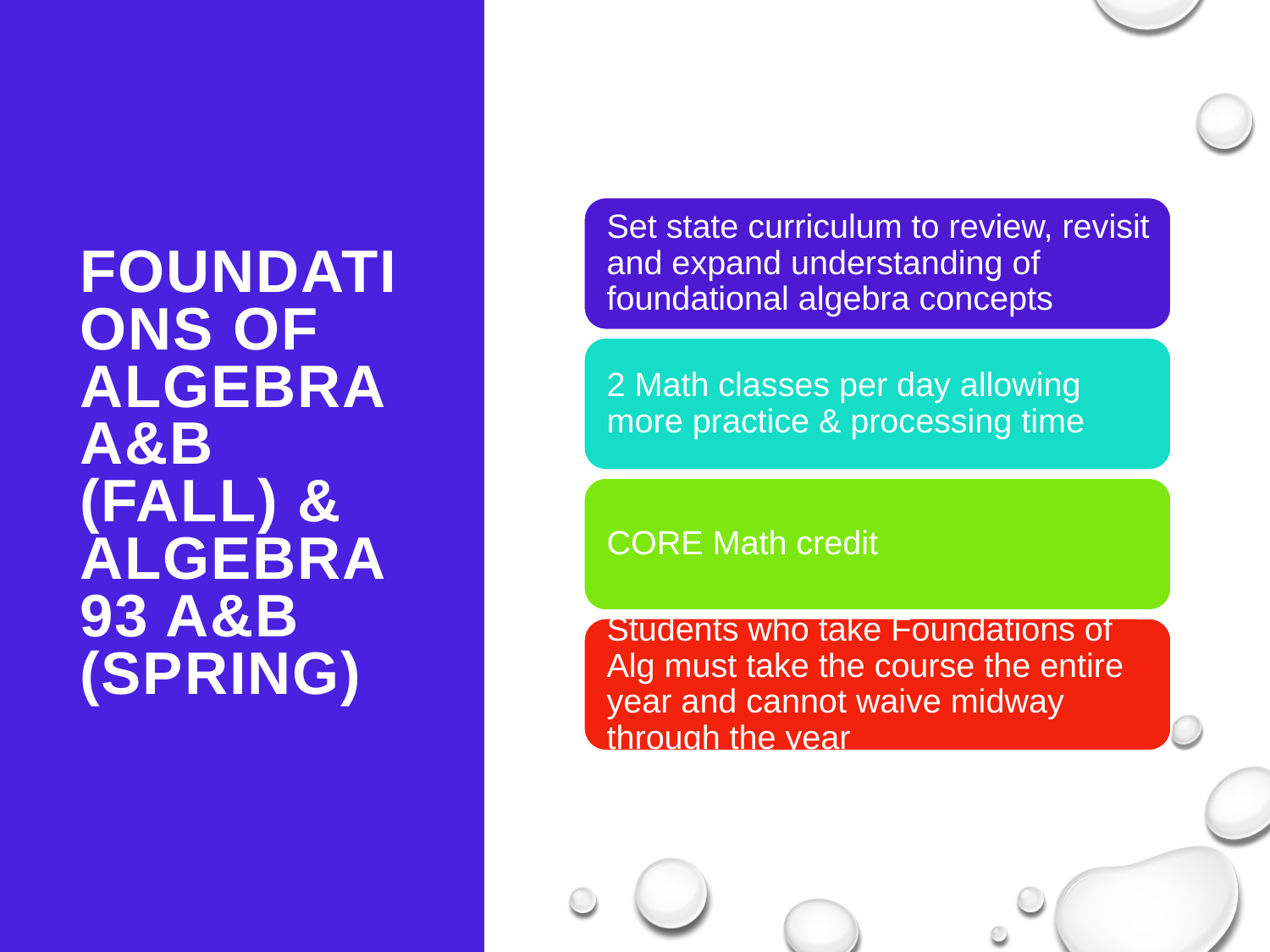

# Foundations of Algebra A&B (fall) & Algebra 93 A&B (SPring)
Set state curriculum to review, revisit and expand understanding of foundational algebra concepts
2 Math classes per day allowing more practice & processing time
CORE Math credit
Students who take Foundations of Alg must take the course the entire year and cannot waive midway through the year